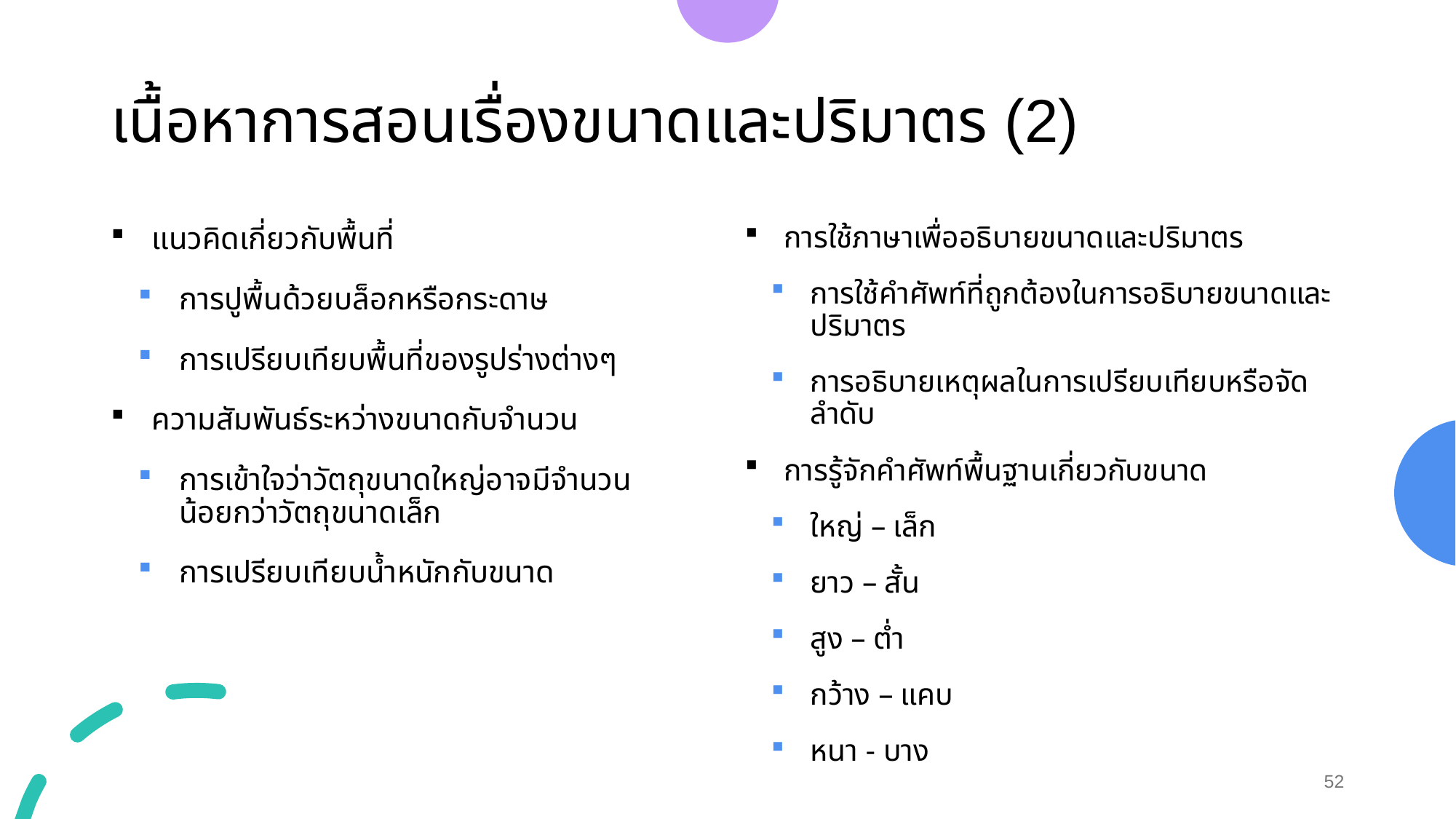

# เนื้อหาการสอนเรื่องขนาดและปริมาตร (2)
การใช้ภาษาเพื่ออธิบายขนาดและปริมาตร
การใช้คำศัพท์ที่ถูกต้องในการอธิบายขนาดและปริมาตร
การอธิบายเหตุผลในการเปรียบเทียบหรือจัดลำดับ
การรู้จักคำศัพท์พื้นฐานเกี่ยวกับขนาด
ใหญ่ – เล็ก
ยาว – สั้น
สูง – ต่ำ
กว้าง – แคบ
หนา - บาง

แนวคิดเกี่ยวกับพื้นที่
การปูพื้นด้วยบล็อกหรือกระดาษ
การเปรียบเทียบพื้นที่ของรูปร่างต่างๆ
ความสัมพันธ์ระหว่างขนาดกับจำนวน
การเข้าใจว่าวัตถุขนาดใหญ่อาจมีจำนวนน้อยกว่าวัตถุขนาดเล็ก
การเปรียบเทียบน้ำหนักกับขนาด
52